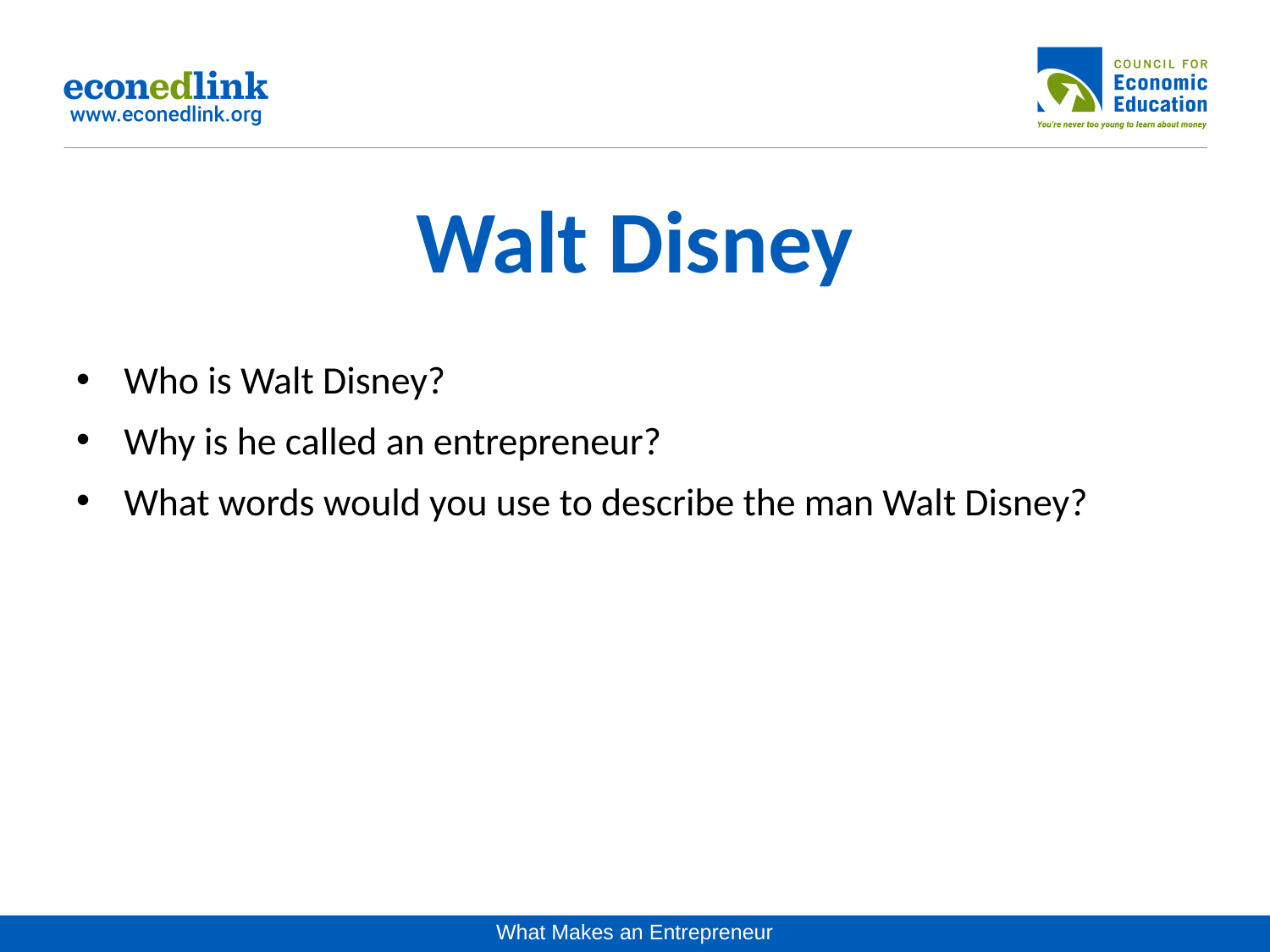

# Walt Disney
Who is Walt Disney?
Why is he called an entrepreneur?
What words would you use to describe the man Walt Disney?